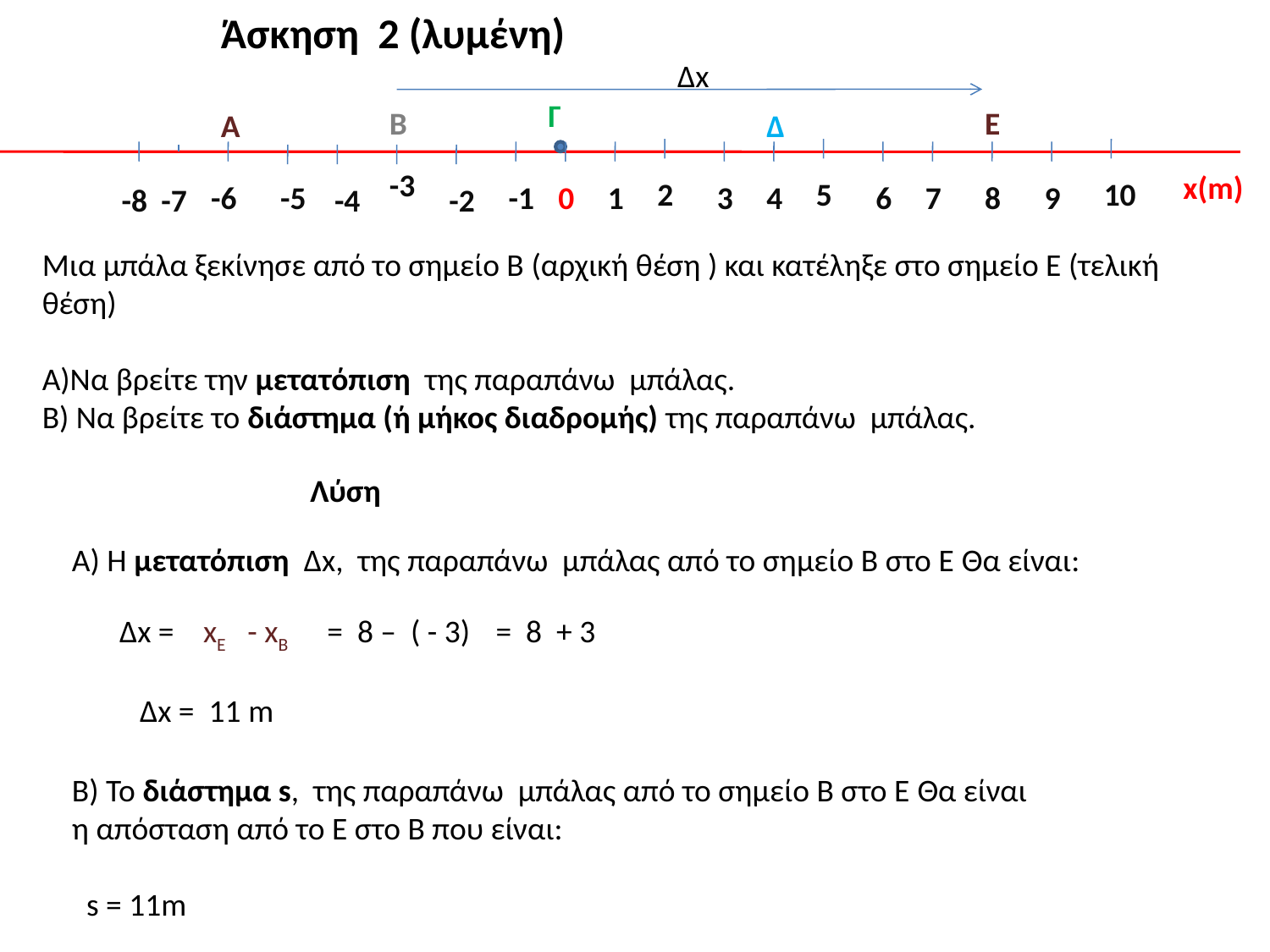

Άσκηση  2 (λυμένη)
Δx
Γ
Β
Ε
Α
Δ

-3
x(m)
2
5
10
-6
-1
1
3
4
6
7
8
9
-5
0
-8
-7
  -4
-2
Μια μπάλα ξεκίνησε από το σημείο Β (αρχική θέση ) και κατέληξε στο σημείο Ε (τελική θέση)

Α)Να βρείτε την μετατόπιση  της παραπάνω  μπάλας.
Β) Να βρείτε το διάστημα (ή μήκος διαδρομής) της παραπάνω  μπάλας.

Λύση
Α) Η μετατόπιση  Δx,  της παραπάνω  μπάλας από το σημείο Β στο Ε Θα είναι:
 Δx =
xΕ   - xΒ
 =  8 –  ( - 3)
 =  8  + 3
 Δx =  11 m
Β) Το διάστημα s,  της παραπάνω  μπάλας από το σημείο Β στο Ε Θα είναι η απόσταση από το Ε στο Β που είναι:

  s = 11m